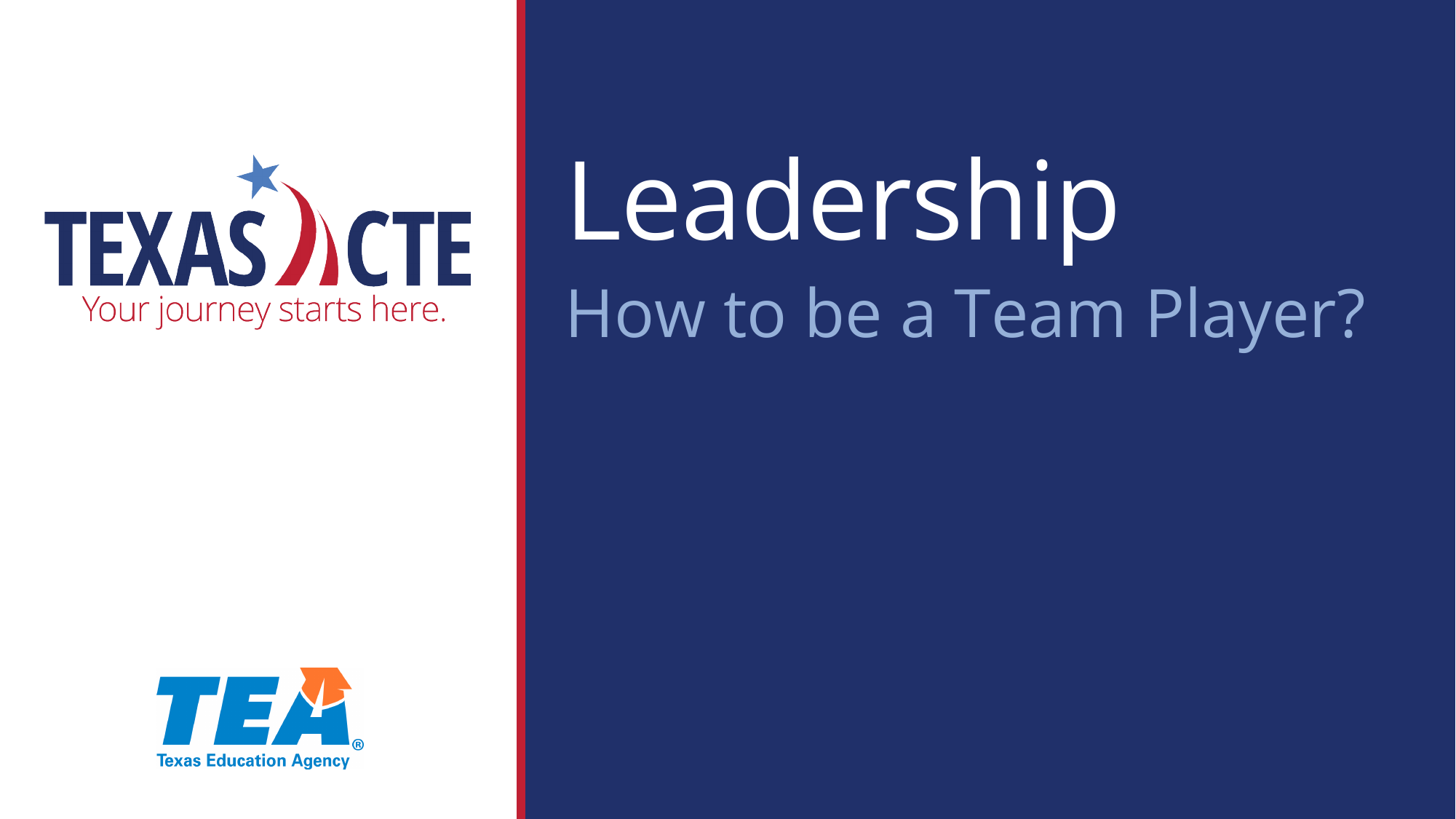

Leadership
How to be a Team Player?